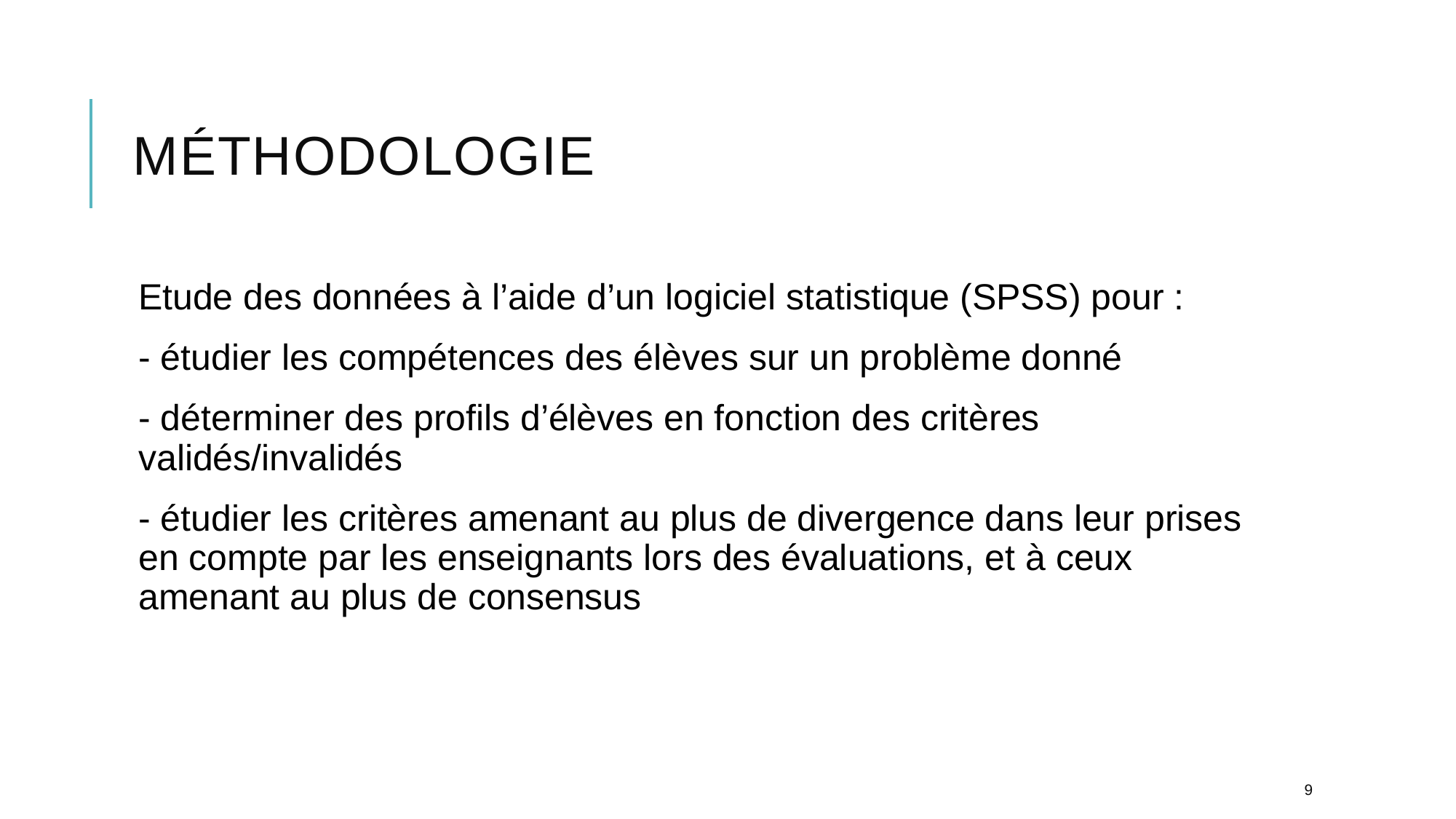

# Méthodologie
Etude des données à l’aide d’un logiciel statistique (SPSS) pour :
- étudier les compétences des élèves sur un problème donné
- déterminer des profils d’élèves en fonction des critères validés/invalidés
- étudier les critères amenant au plus de divergence dans leur prises en compte par les enseignants lors des évaluations, et à ceux amenant au plus de consensus

9